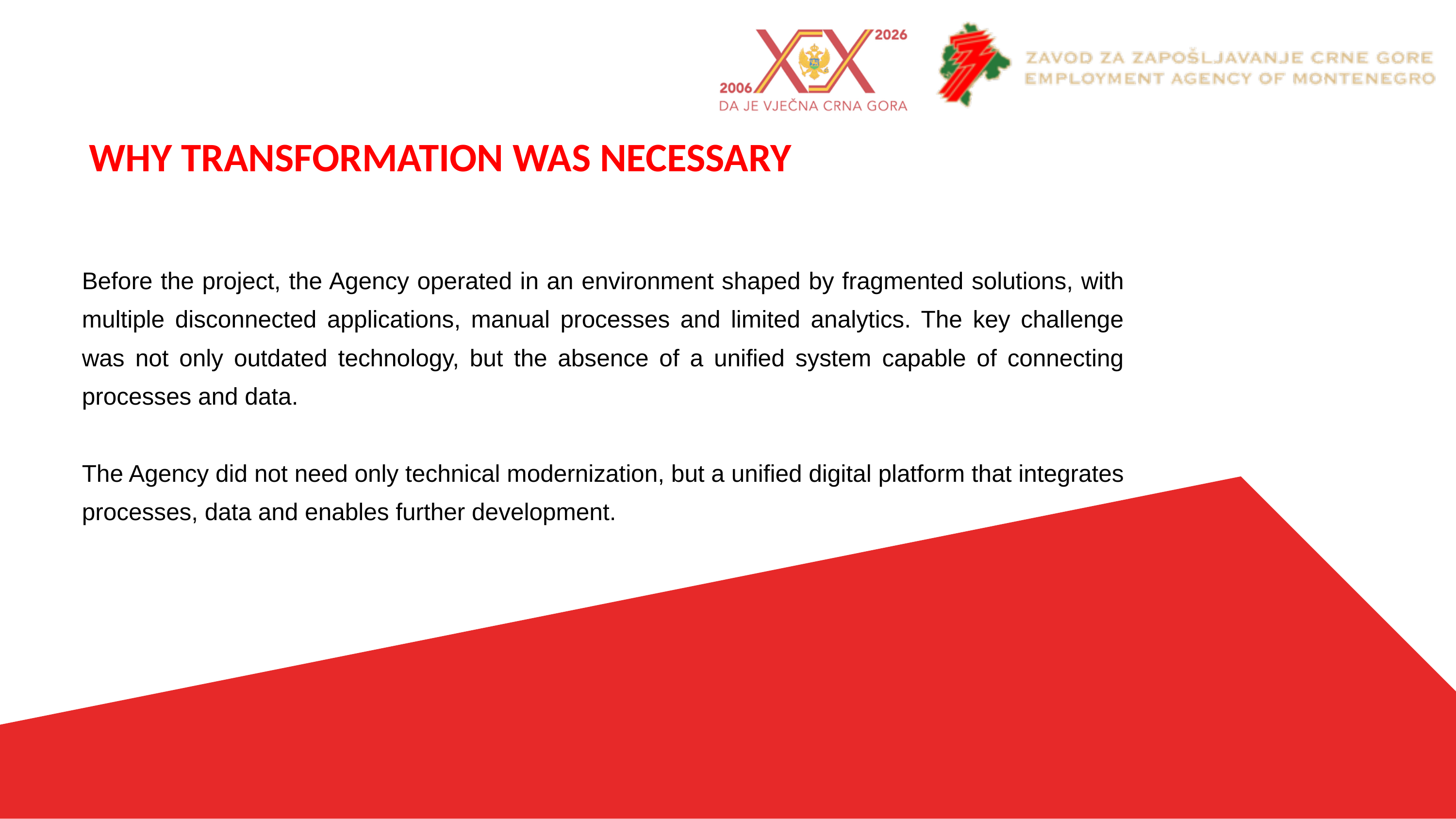

WHY TRANSFORMATION WAS NECESSARY

Before the project, the Agency operated in an environment shaped by fragmented solutions, with multiple disconnected applications, manual processes and limited analytics. The key challenge was not only outdated technology, but the absence of a unified system capable of connecting processes and data.

The Agency did not need only technical modernization, but a unified digital platform that integrates processes, data and enables further development.